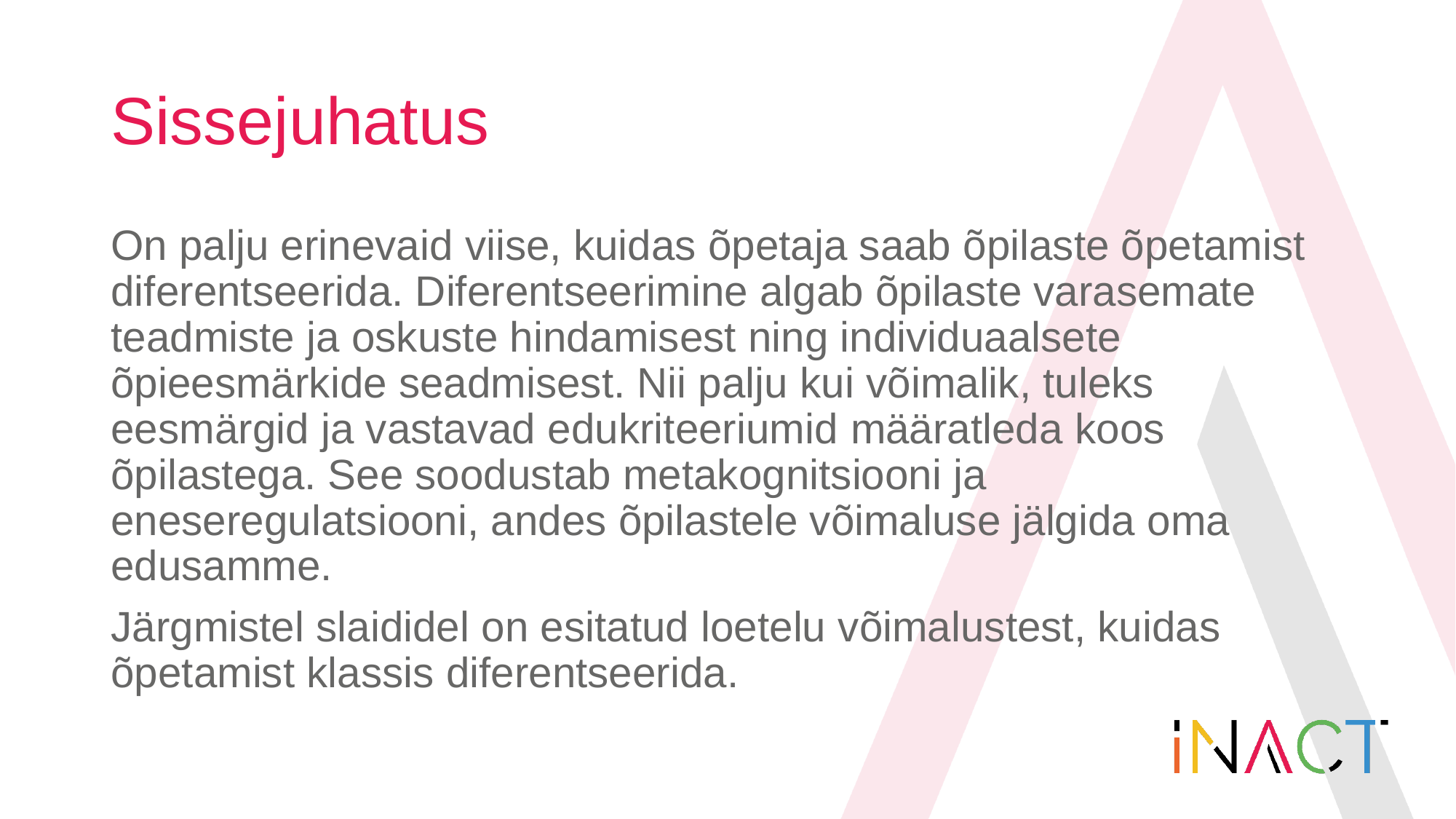

# Sissejuhatus
On palju erinevaid viise, kuidas õpetaja saab õpilaste õpetamist diferentseerida. Diferentseerimine algab õpilaste varasemate teadmiste ja oskuste hindamisest ning individuaalsete õpieesmärkide seadmisest. Nii palju kui võimalik, tuleks eesmärgid ja vastavad edukriteeriumid määratleda koos õpilastega. See soodustab metakognitsiooni ja eneseregulatsiooni, andes õpilastele võimaluse jälgida oma edusamme.
Järgmistel slaididel on esitatud loetelu võimalustest, kuidas õpetamist klassis diferentseerida.